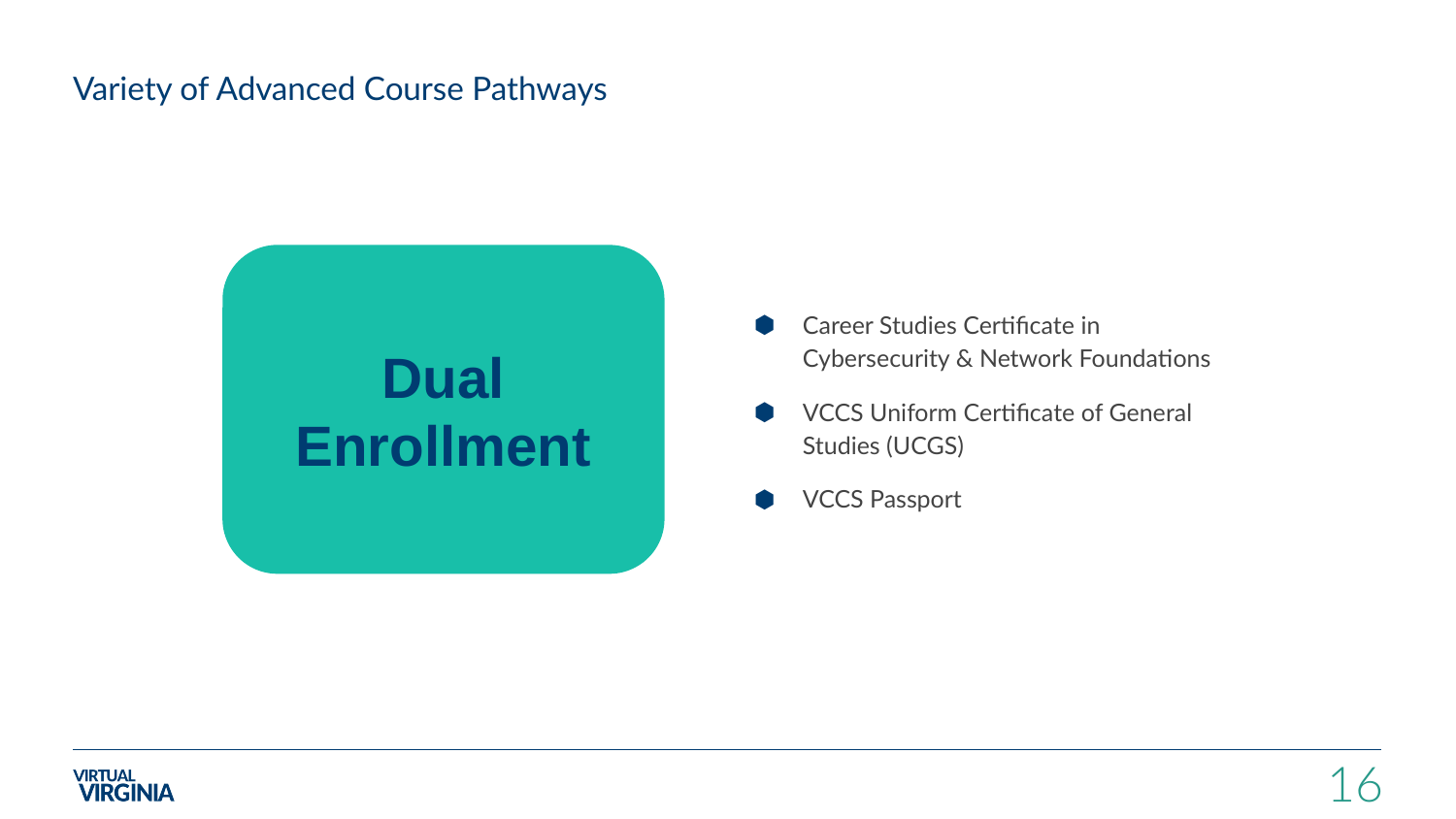

# Variety of Advanced Course Pathways
Career Studies Certificate in Cybersecurity & Network Foundations
VCCS Uniform Certificate of General Studies (UCGS)
VCCS Passport
Dual Enrollment
16